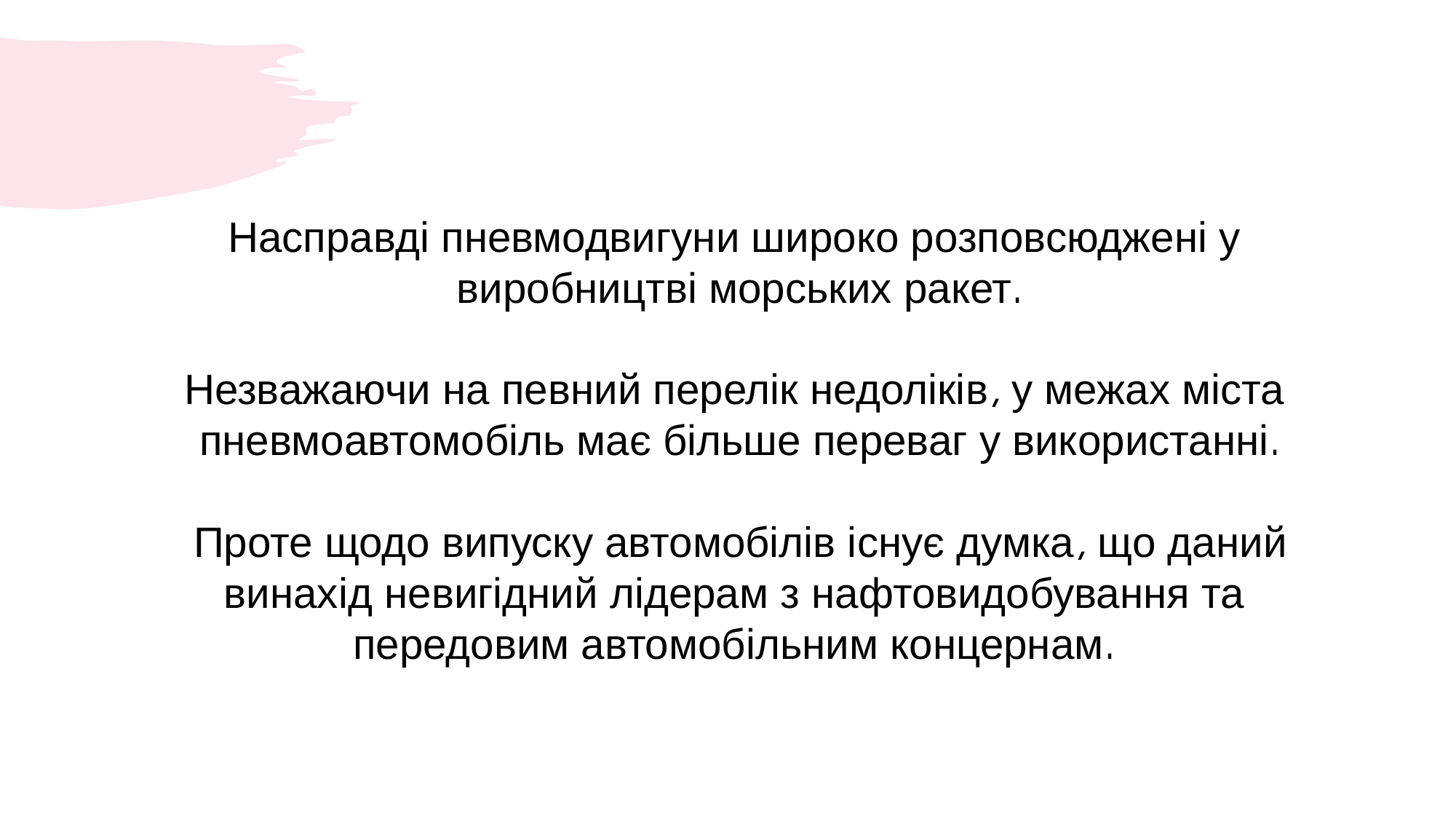

Насправді пневмодвигуни широко розповсюджені у
виробництві морських ракет.

Незважаючи на певний перелік недоліків, у межах міста
пневмоавтомобіль має більше переваг у використанні.

Проте щодо випуску автомобілів існує думка, що даний винахід невигідний лідерам з нафтовидобування та
передовим автомобільним концернам.